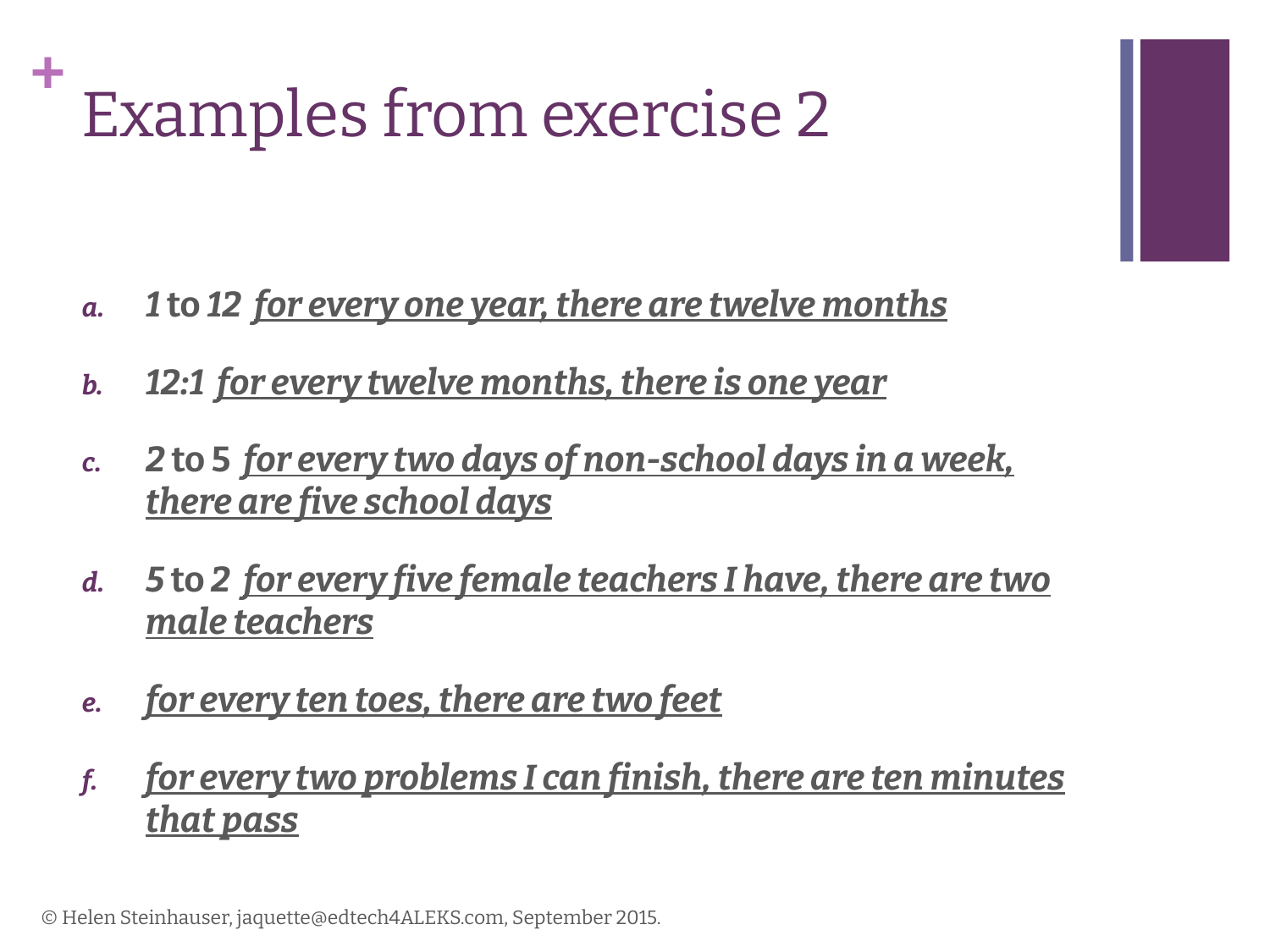

# Examples from exercise 2
1 to 12  for every one year, there are twelve months
12:1  for every twelve months, there is one year
2 to 5  for every two days of non-school days in a week, there are five school days
5 to 2  for every five female teachers I have, there are two male teachers
for every ten toes, there are two feet
for every two problems I can finish, there are ten minutes that pass

© Helen Steinhauser, jaquette@edtech4ALEKS.com, September 2015.